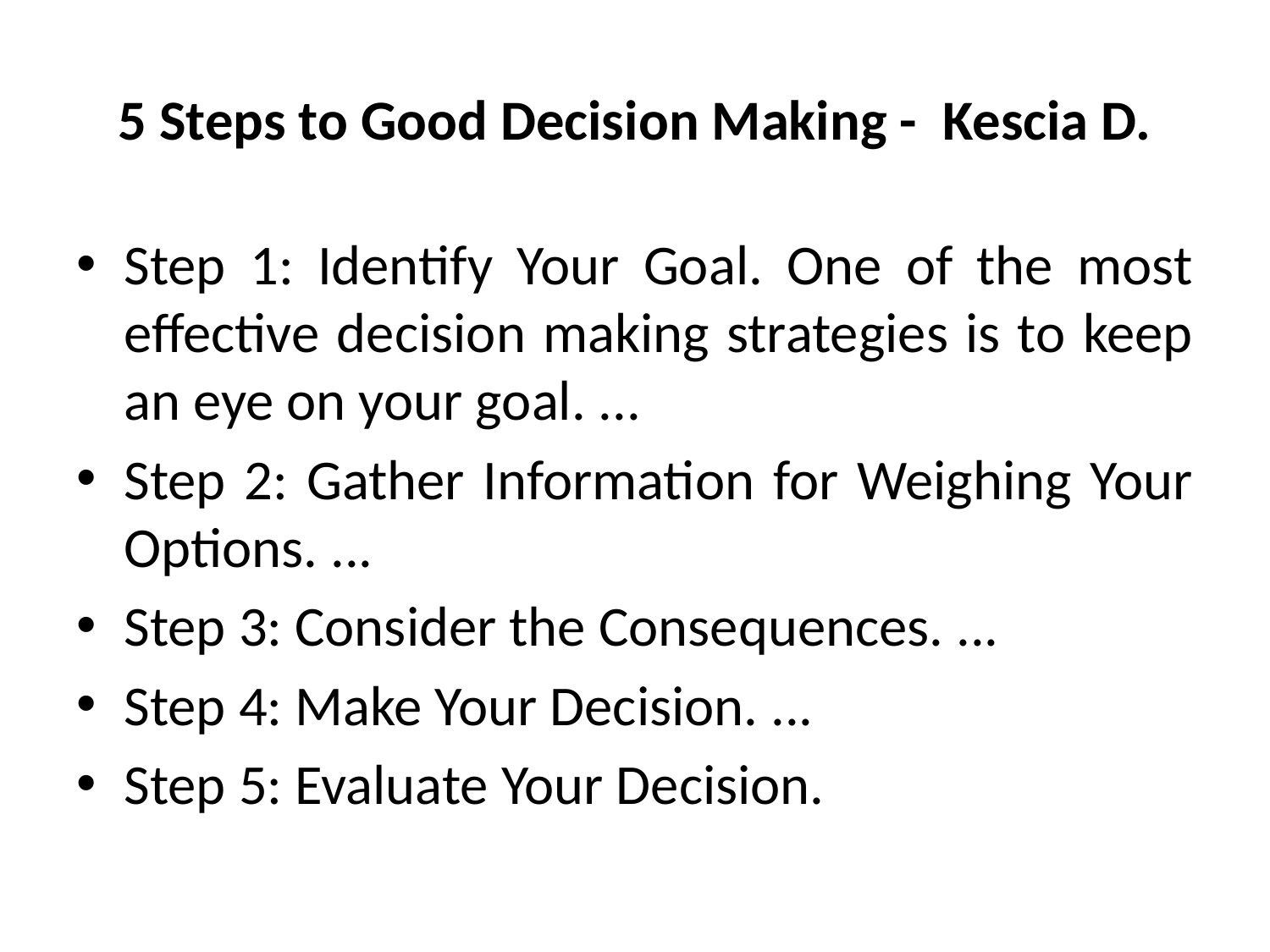

# 5 Steps to Good Decision Making -  Kescia D.
Step 1: Identify Your Goal. One of the most effective decision making strategies is to keep an eye on your goal. ...
Step 2: Gather Information for Weighing Your Options. ...
Step 3: Consider the Consequences. ...
Step 4: Make Your Decision. ...
Step 5: Evaluate Your Decision.